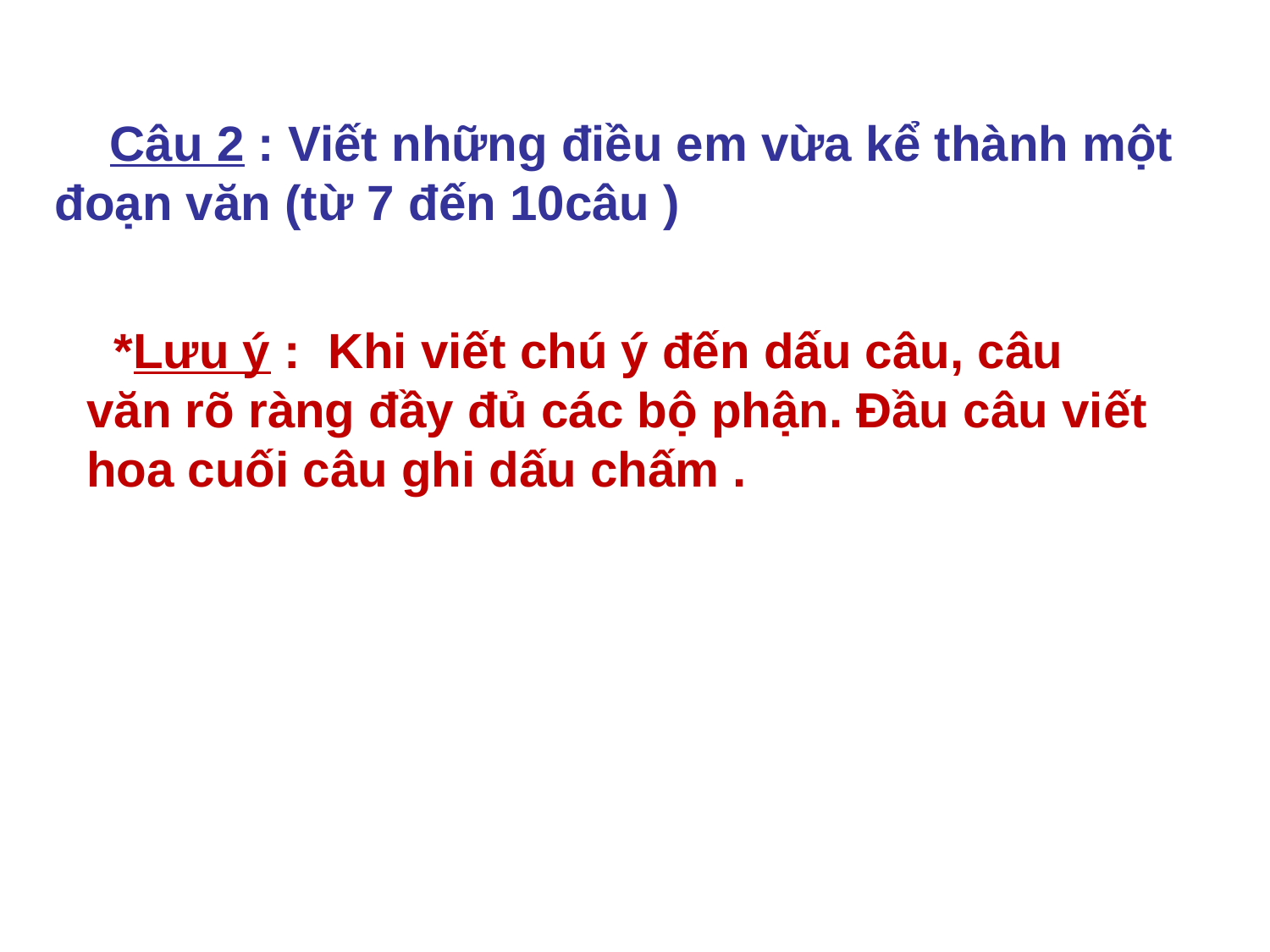

Câu 2 : Viết những điều em vừa kể thành một đoạn văn (từ 7 đến 10câu )
  *Lưu ý :  Khi viết chú ý đến dấu câu, câu văn rõ ràng đầy đủ các bộ phận. Đầu câu viết hoa cuối câu ghi dấu chấm .